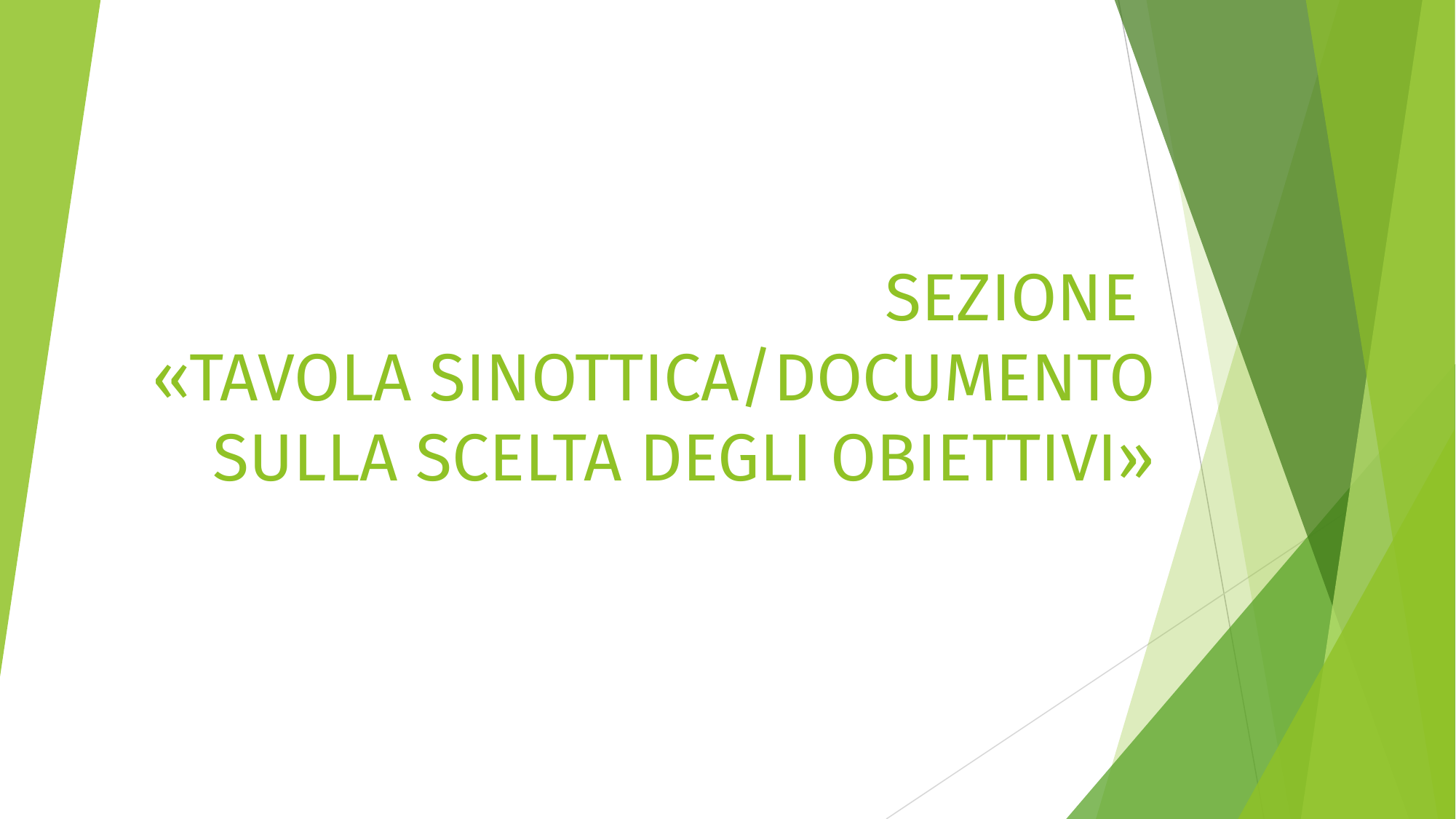

# SEZIONE «TAVOLA SINOTTICA/DOCUMENTO SULLA SCELTA DEGLI OBIETTIVI»